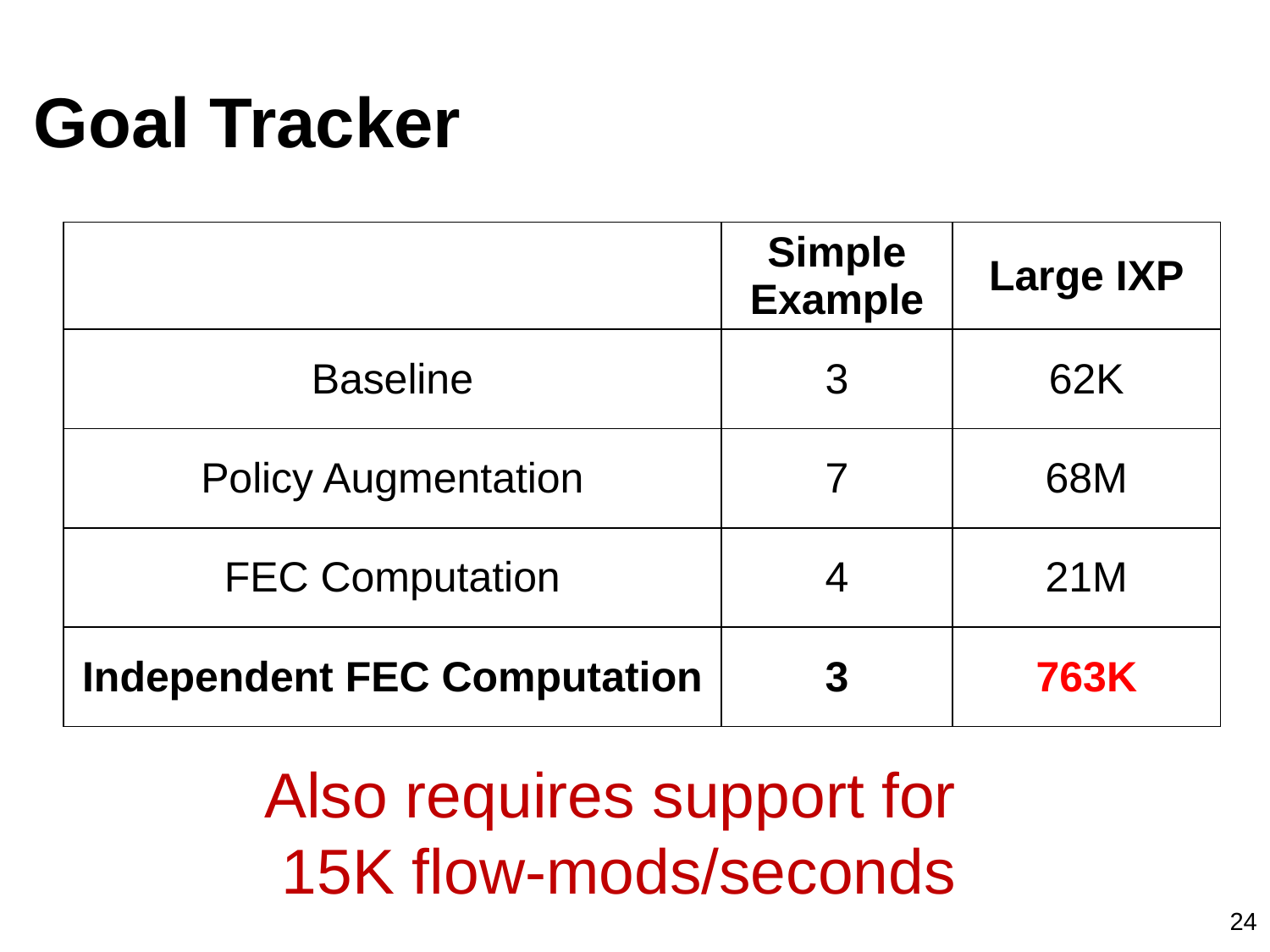

# Goal Tracker
|  | Simple Example | Large IXP |
| --- | --- | --- |
| Baseline | 3 | 62K |
| Policy Augmentation | 7 | 68M |
| FEC Computation | 4 | 21M |
| Independent FEC Computation | 3 | 763K |
Also requires support for
15K flow-mods/seconds
24